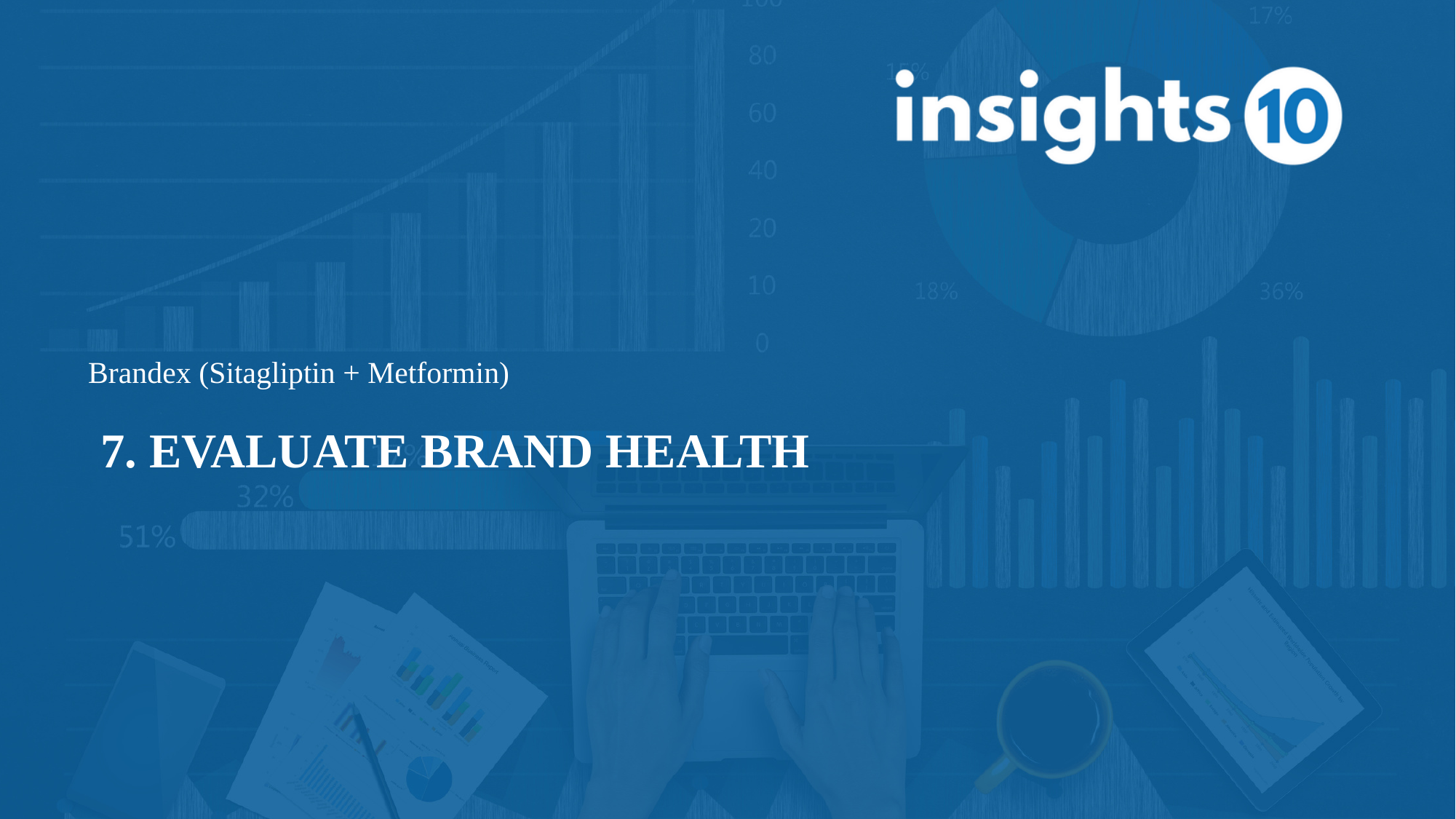

# Brandex (Sitagliptin + Metformin)
 7. EVALUATE BRAND HEALTH